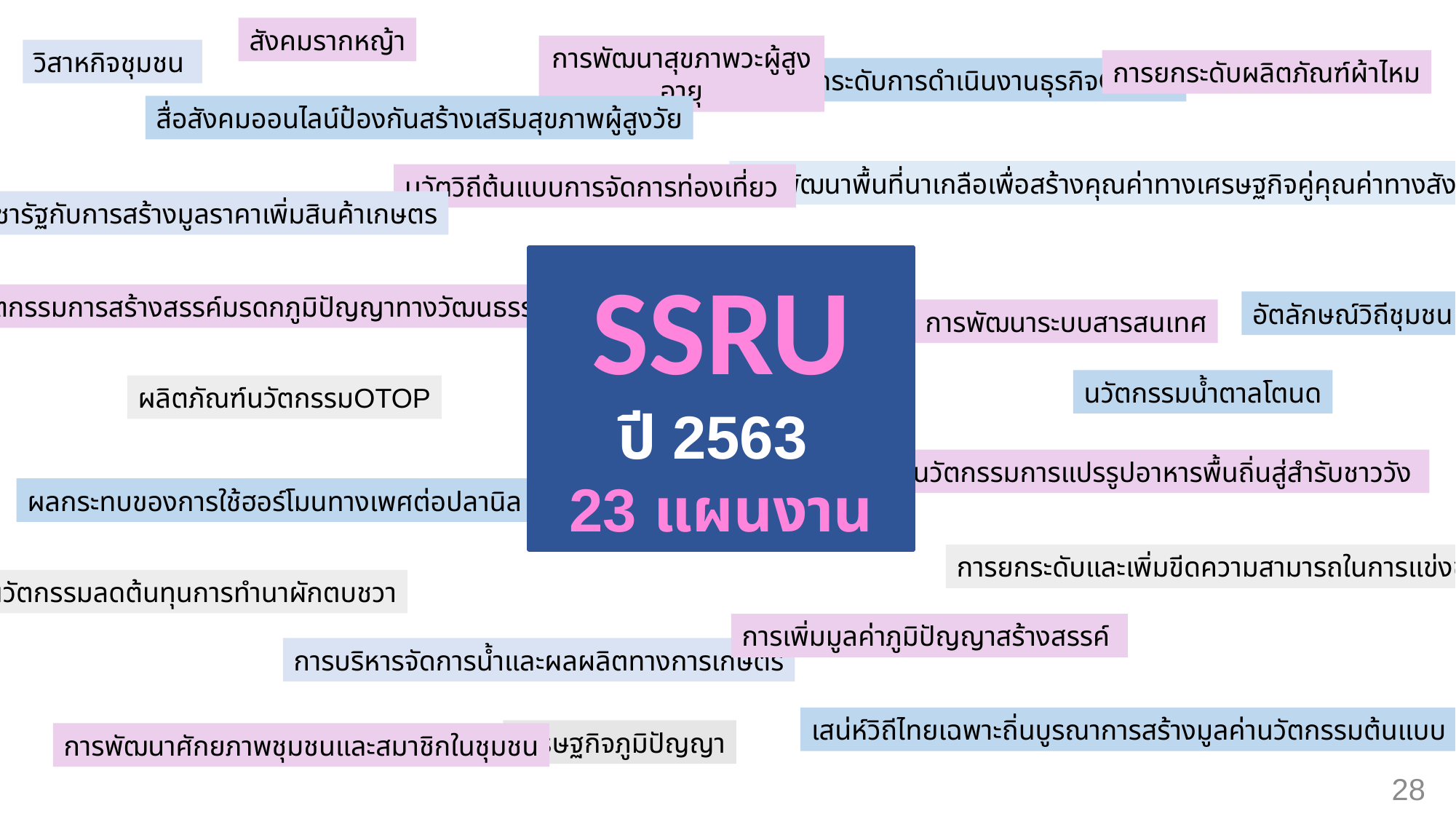

สังคมรากหญ้า
การพัฒนาสุขภาพวะผู้สูงอายุ
วิสาหกิจชุมชน
การยกระดับผลิตภัณฑ์ผ้าไหม
ยกระดับการดำเนินงานธุรกิจOTOP
สื่อสังคมออนไลน์ป้องกันสร้างเสริมสุขภาพผู้สูงวัย
การพัฒนาพื้นที่นาเกลือเพื่อสร้างคุณค่าทางเศรษฐกิจคู่คุณค่าทางสังคม
นวัตวิถีต้นแบบการจัดการท่องเที่ยว
ประชารัฐกับการสร้างมูลราคาเพิ่มสินค้าเกษตร
SSRU
ปี 2563
23 แผนงาน
นวัตกรรมการสร้างสรรค์มรดกภูมิปัญญาทางวัฒนธรรม
อัตลักษณ์วิถีชุมชน
การพัฒนาระบบสารสนเทศ
นวัตกรรมน้ำตาลโตนด
ผลิตภัณฑ์นวัตกรรมOTOP
นวัตกรรมการแปรรูปอาหารพื้นถิ่นสู่สำรับชาววัง
ผลกระทบของการใช้ฮอร์โมนทางเพศต่อปลานิล
การยกระดับและเพิ่มขีดความสามารถในการแข่งขัน
นวัตกรรมลดต้นทุนการทำนาผักตบชวา
การเพิ่มมูลค่าภูมิปัญญาสร้างสรรค์
การบริหารจัดการน้ำและผลผลิตทางการเกษตร
เสน่ห์วิถีไทยเฉพาะถิ่นบูรณาการสร้างมูลค่านวัตกรรมต้นแบบ
เศรษฐกิจภูมิปัญญา
การพัฒนาศักยภาพชุมชนและสมาชิกในชุมชน
28